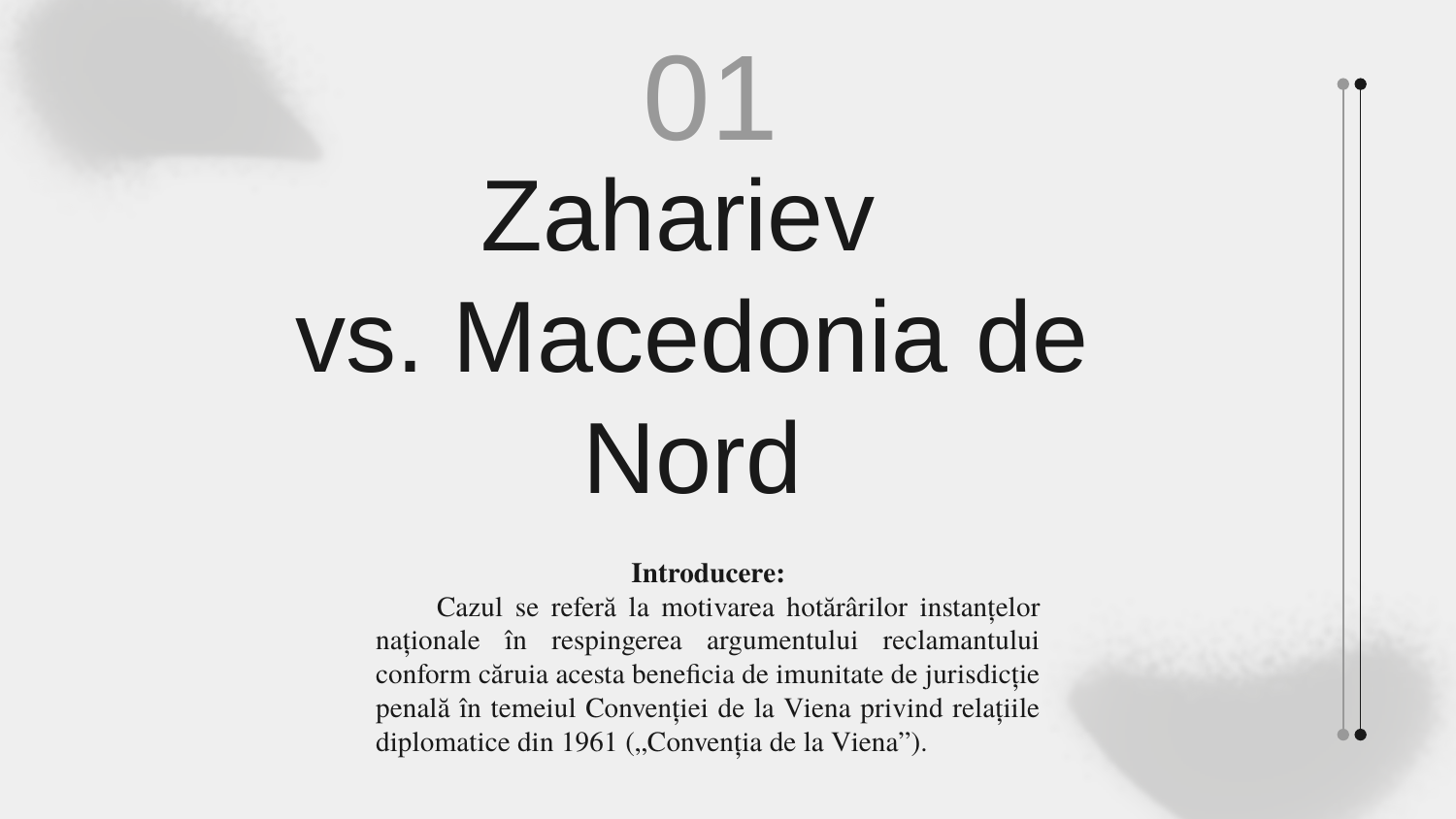

01
# Zahariev vs. Macedonia de Nord
Introducere:
     Cazul se referă la motivarea hotărârilor instanțelor naționale în respingerea argumentului reclamantului conform căruia acesta beneficia de imunitate de jurisdicție penală în temeiul Convenției de la Viena privind relațiile diplomatice din 1961 („Convenția de la Viena”).